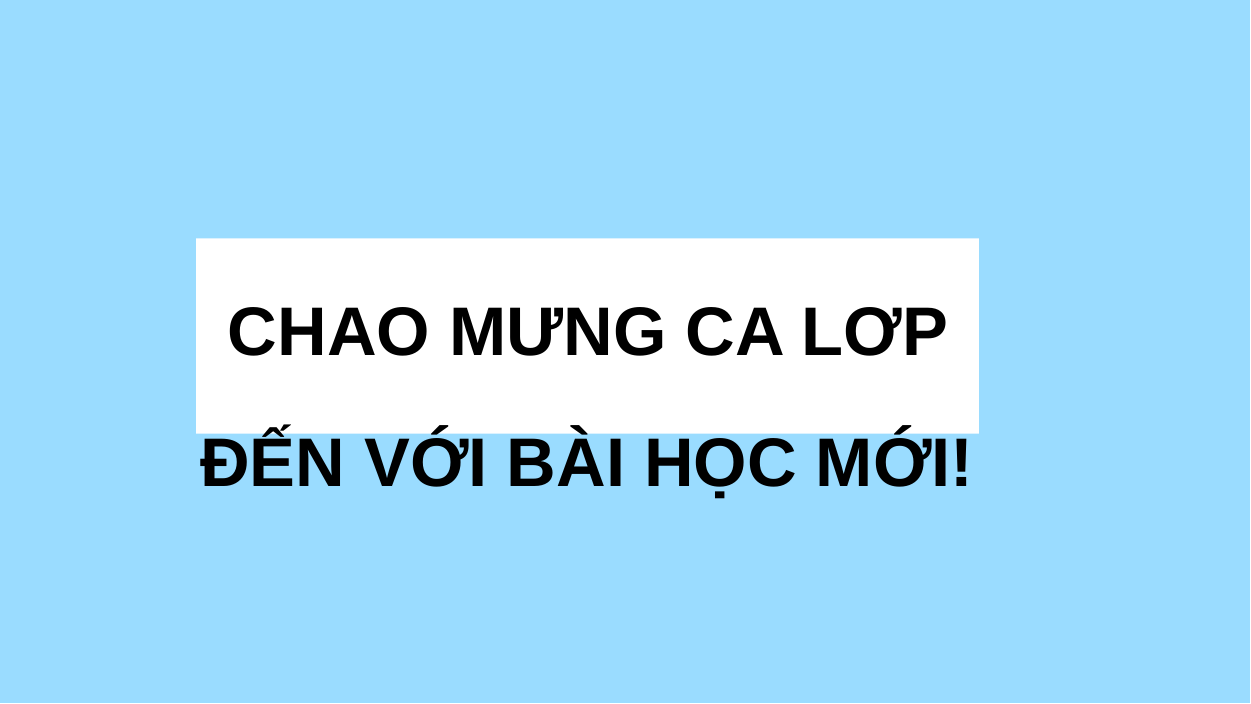

CHAO MƯNG CA LƠP ĐẾN VỚI BÀI HỌC MỚI!